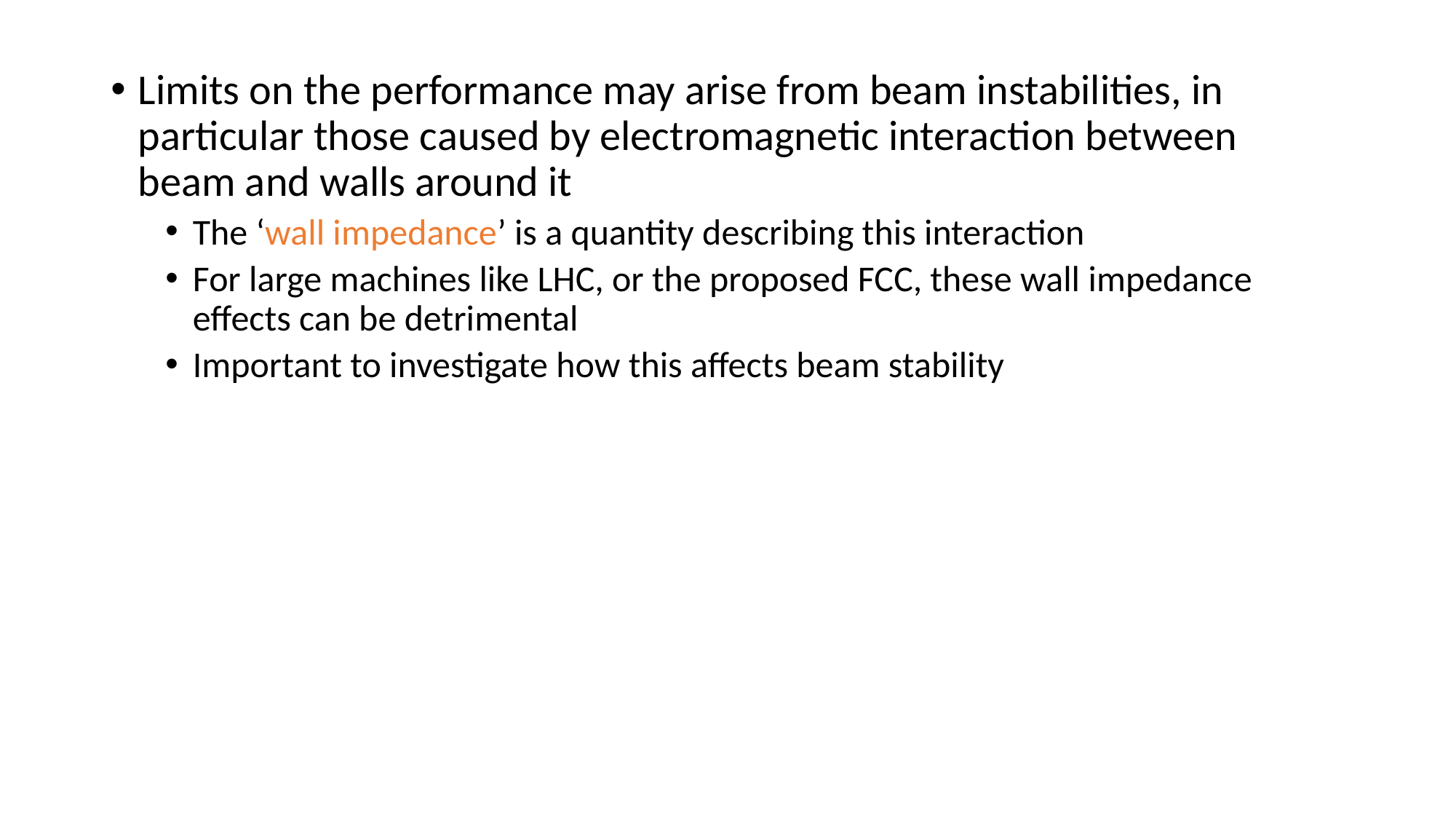

Limits on the performance may arise from beam instabilities, in particular those caused by electromagnetic interaction between beam and walls around it
The ‘wall impedance’ is a quantity describing this interaction
For large machines like LHC, or the proposed FCC, these wall impedance effects can be detrimental
Important to investigate how this affects beam stability